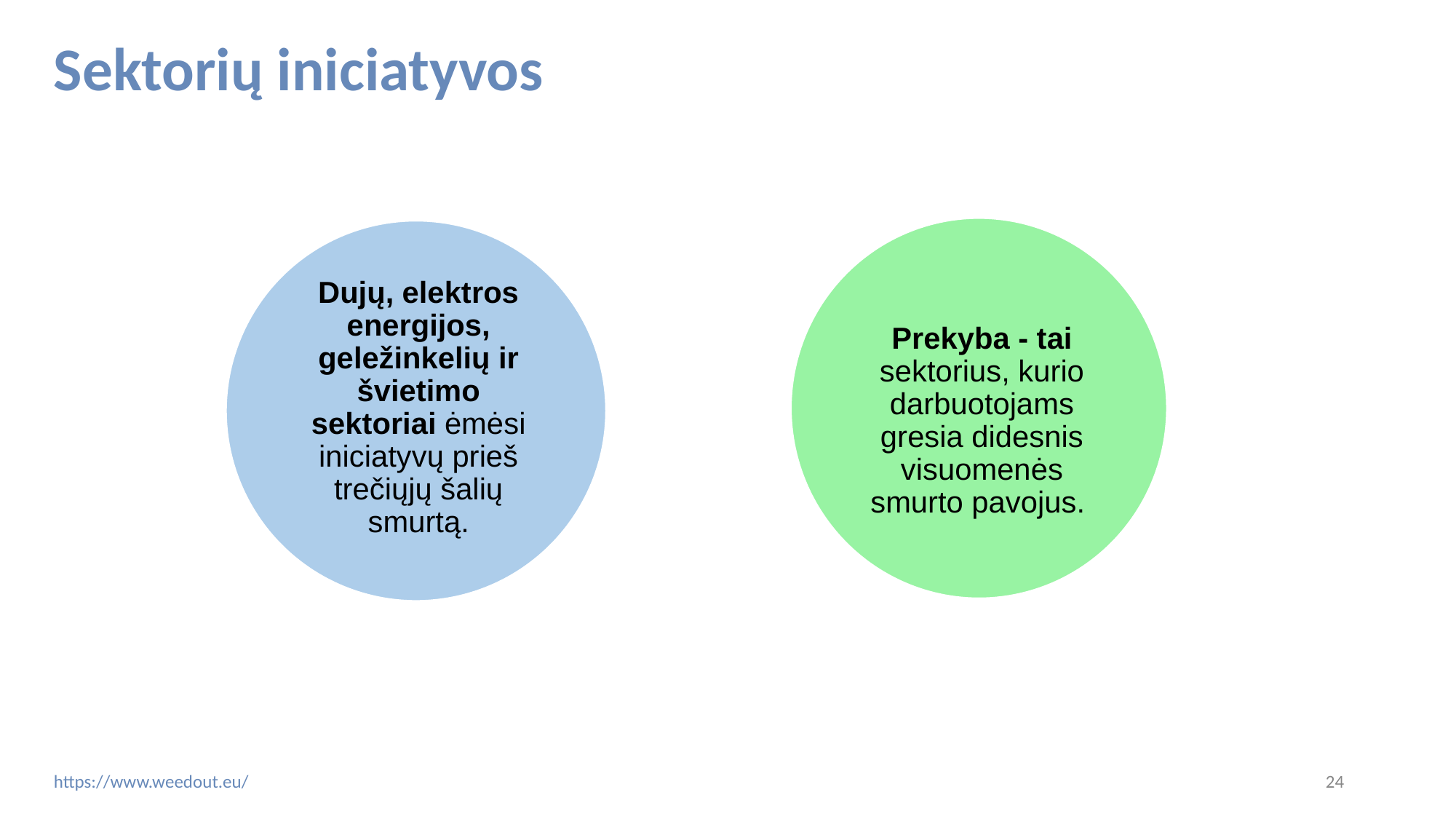

# Sektorių iniciatyvos

Dujų, elektros energijos, geležinkelių ir švietimo sektoriai ėmėsi iniciatyvų prieš trečiųjų šalių smurtą.
Prekyba - tai sektorius, kurio darbuotojams gresia didesnis visuomenės smurto pavojus.
24
https://www.weedout.eu/